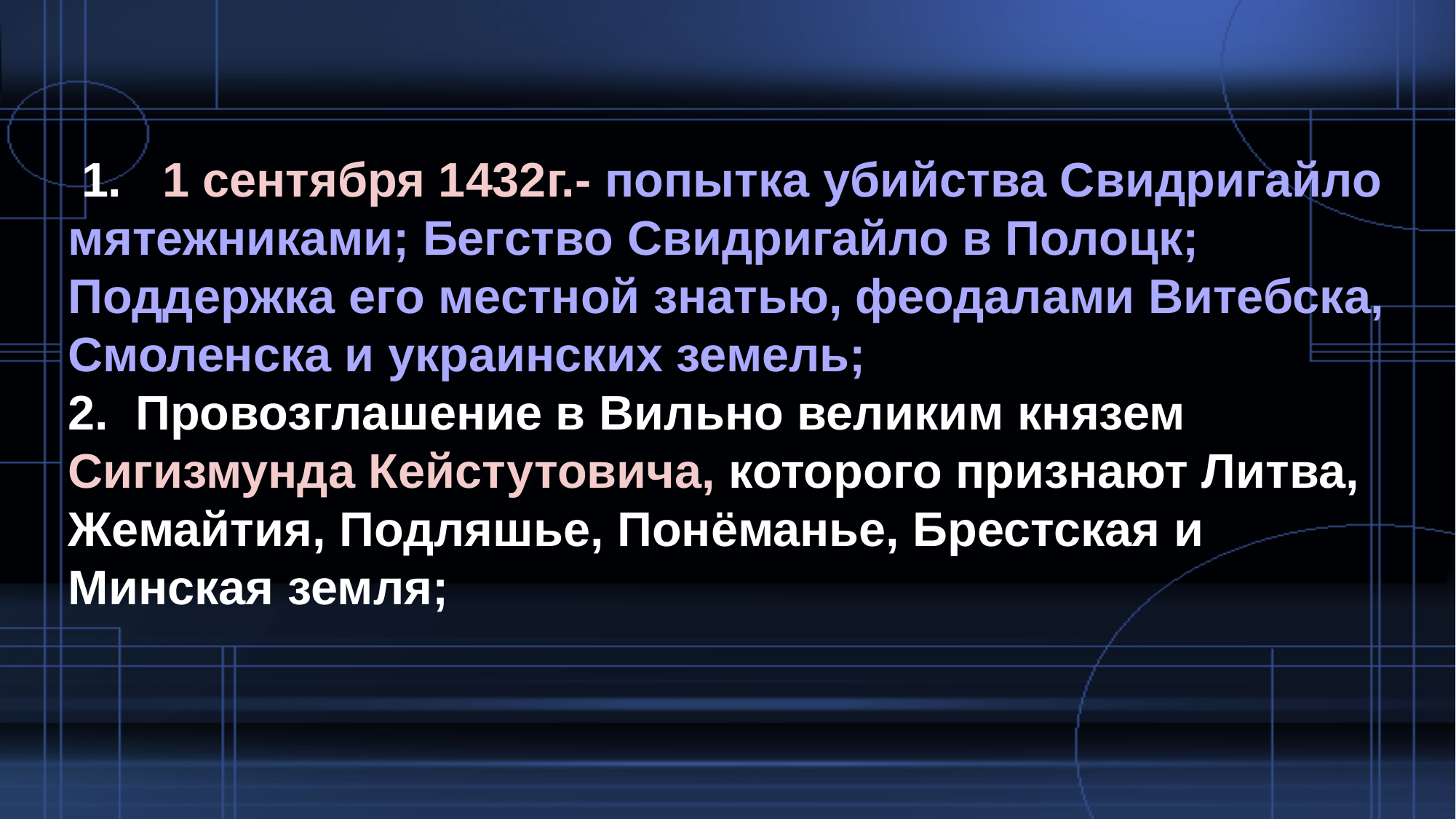

1.   1 сентября 1432г.- попытка убийства Свидригайло мятежниками; Бегство Свидригайло в Полоцк;
Поддержка его местной знатью, феодалами Витебска, Смоленска и украинских земель;
2.  Провозглашение в Вильно великим князем Сигизмунда Кейстутовича, которого признают Литва, Жемайтия, Подляшье, Понёманье, Брестская и Минская земля;